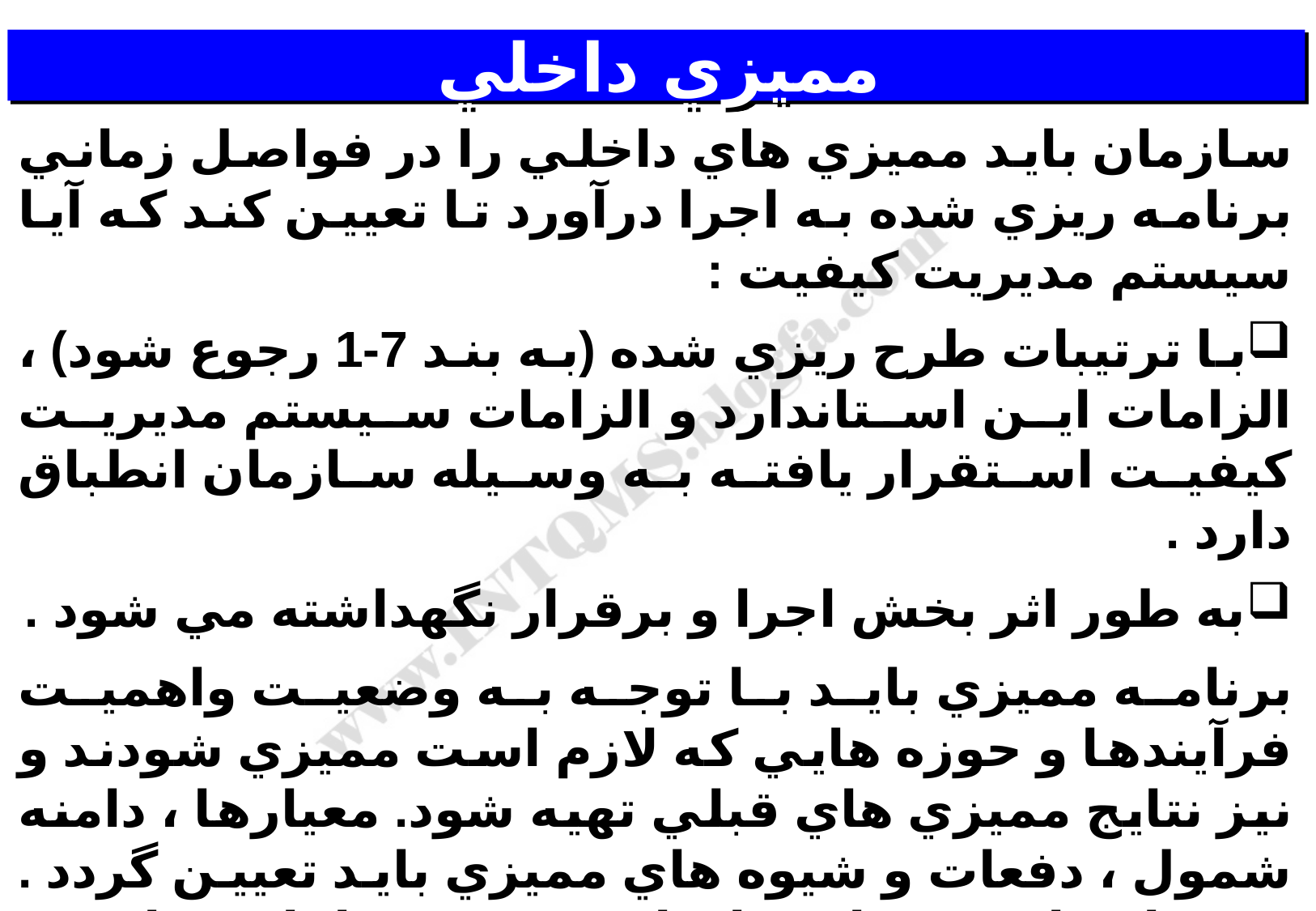

# مميزي داخلي
سازمان بايد مميزي هاي داخلي را در فواصل زماني برنامه ريزي شده به اجرا درآورد تا تعيين كند كه آيا سيستم مديريت كيفيت :
با ترتيبات طرح ريزي شده (به بند 7-1 رجوع شود) ، الزامات اين استاندارد و الزامات سيستم مديريت كيفيت استقرار يافته به وسيله سازمان انطباق دارد .
به طور اثر بخش اجرا و برقرار نگهداشته مي شود .
برنامه مميزي بايد با توجه به وضعيت واهميت فرآيندها و حوزه هايي كه لازم است مميزي شودند و نيز نتايج مميزي هاي قبلي تهيه شود. معيارها ، دامنه شمول ، دفعات و شيوه هاي مميزي بايد تعيين گردد . نحوه انتخاب مميزان و انجام مميزي ها بايد باعث حصول اطمينان از عيني بودن و بي طرف بودن فرآيند مميزي گردد . مميزان نبايد كار خود را مميزي  كنند .